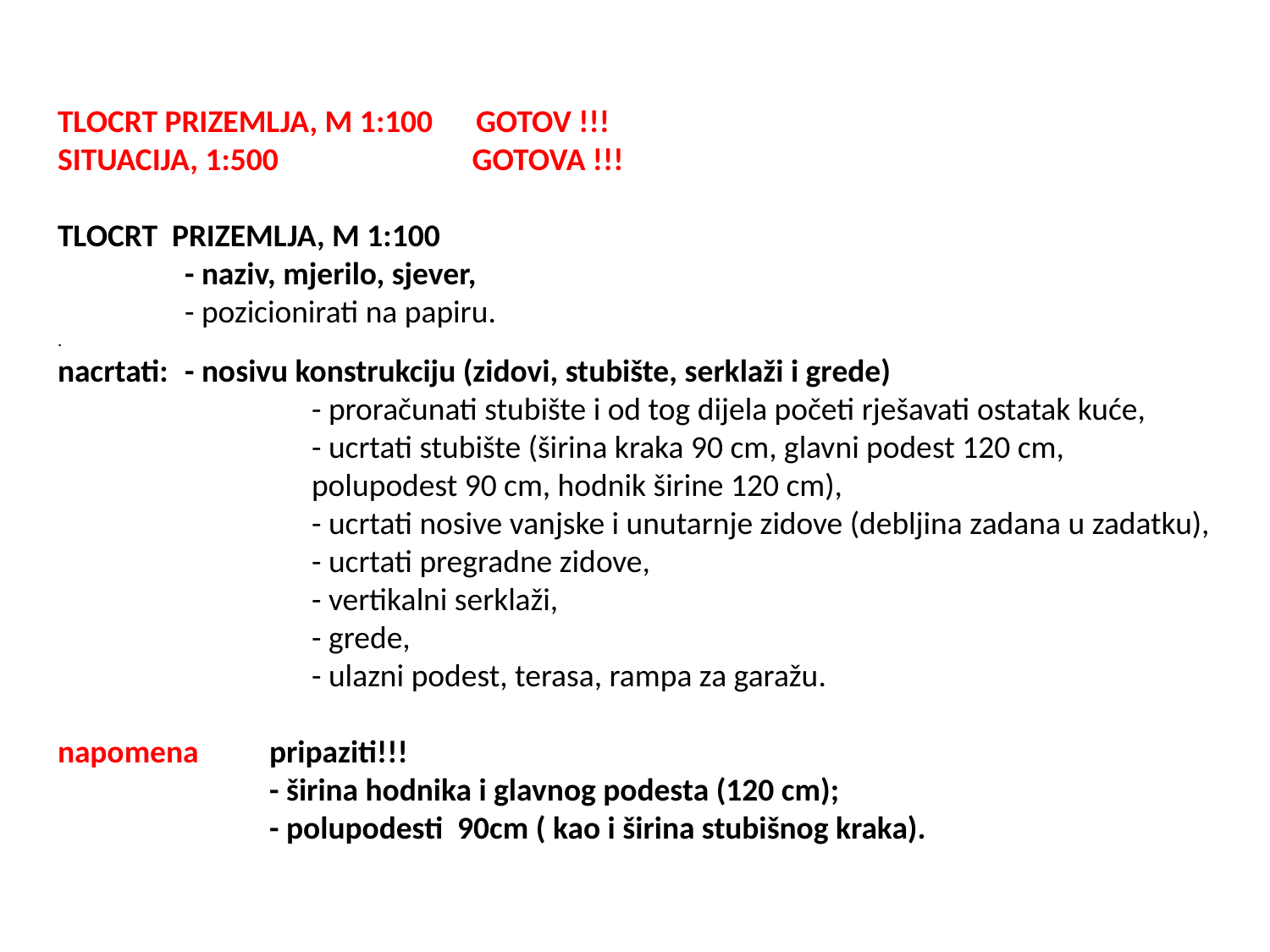

TLOCRT PRIZEMLJA, M 1:100      GOTOV !!!
SITUACIJA, 1:500                           GOTOVA !!!

TLOCRT  PRIZEMLJA, M 1:100
	- naziv, mjerilo, sjever,
	- pozicionirati na papiru.
.
nacrtati:	- nosivu konstrukciju (zidovi, stubište, serklaži i grede)
	 	- proračunati stubište i od tog dijela početi rješavati ostatak kuće,
		- ucrtati stubište (širina kraka 90 cm, glavni podest 120 cm,
		polupodest 90 cm, hodnik širine 120 cm),
		- ucrtati nosive vanjske i unutarnje zidove (debljina zadana u zadatku),
		- ucrtati pregradne zidove,
		- vertikalni serklaži,
		- grede,
		- ulazni podest, terasa, rampa za garažu.

napomena	pripaziti!!!
	- širina hodnika i glavnog podesta (120 cm);
	- polupodesti  90cm ( kao i širina stubišnog kraka).